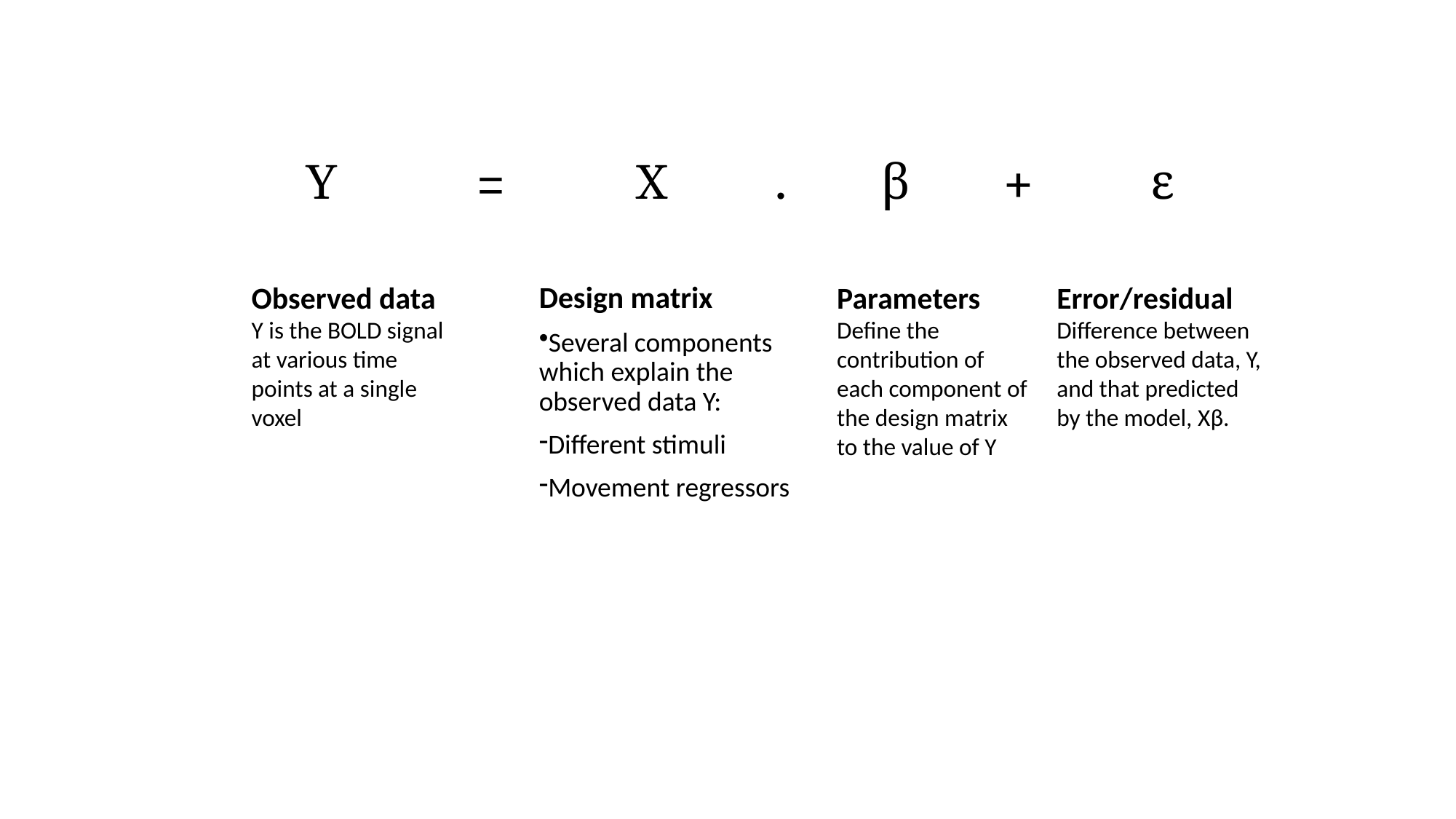

General Linear Model and fMRI
     Y            =           X         .        β        +          ε
Error/residual
Difference between the observed data, Y, and that predicted by the model, Xβ.
Observed data
Y is the BOLD signal at various time points at a single voxel
Design matrix
Several components which explain the observed data Y:
Different stimuli
Movement regressors

Parameters
Define the contribution of each component of the design matrix to the value of Y